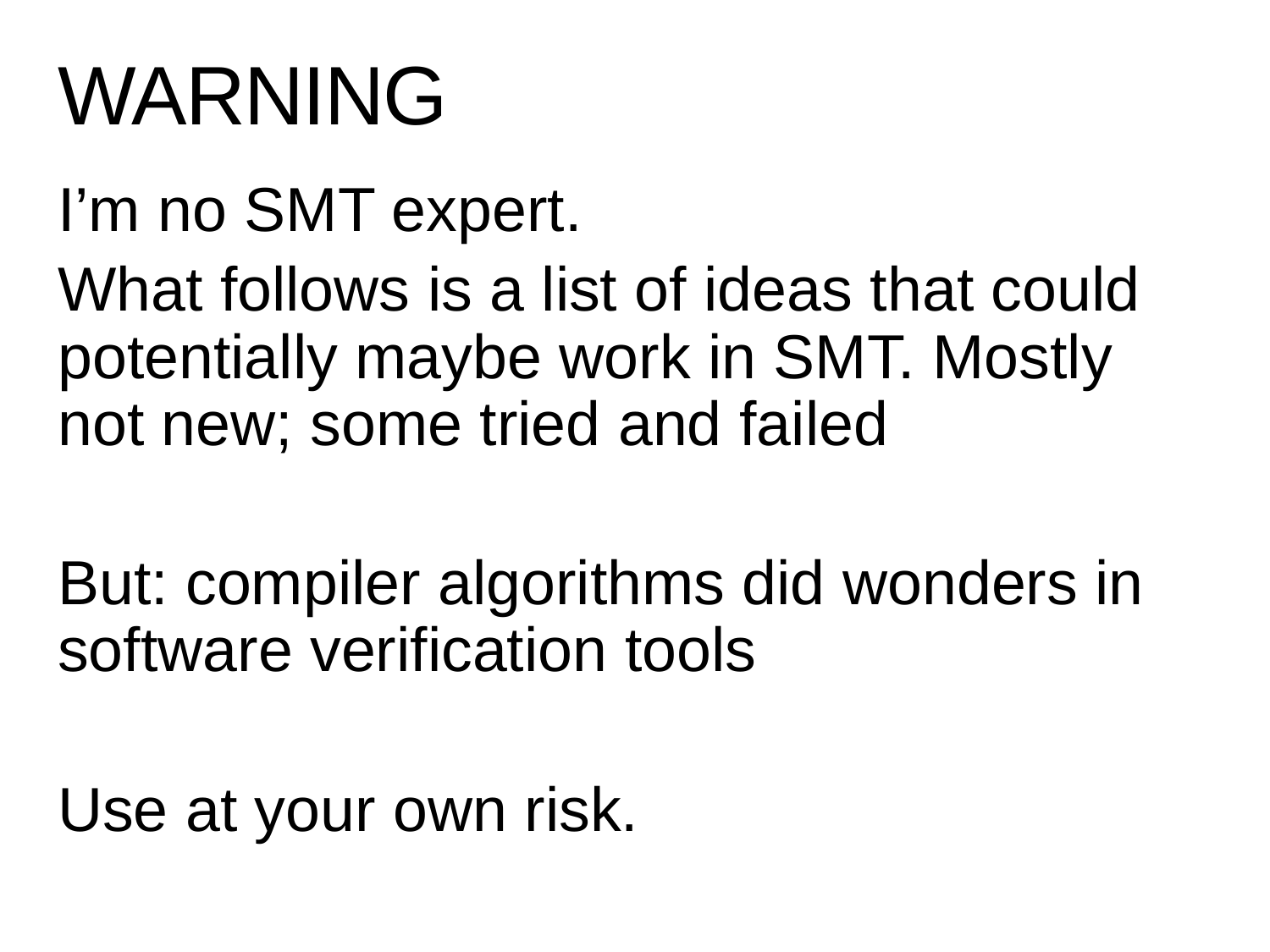

# WARNING
I’m no SMT expert.
What follows is a list of ideas that could potentially maybe work in SMT. Mostly not new; some tried and failed

But: compiler algorithms did wonders in software verification tools

Use at your own risk.